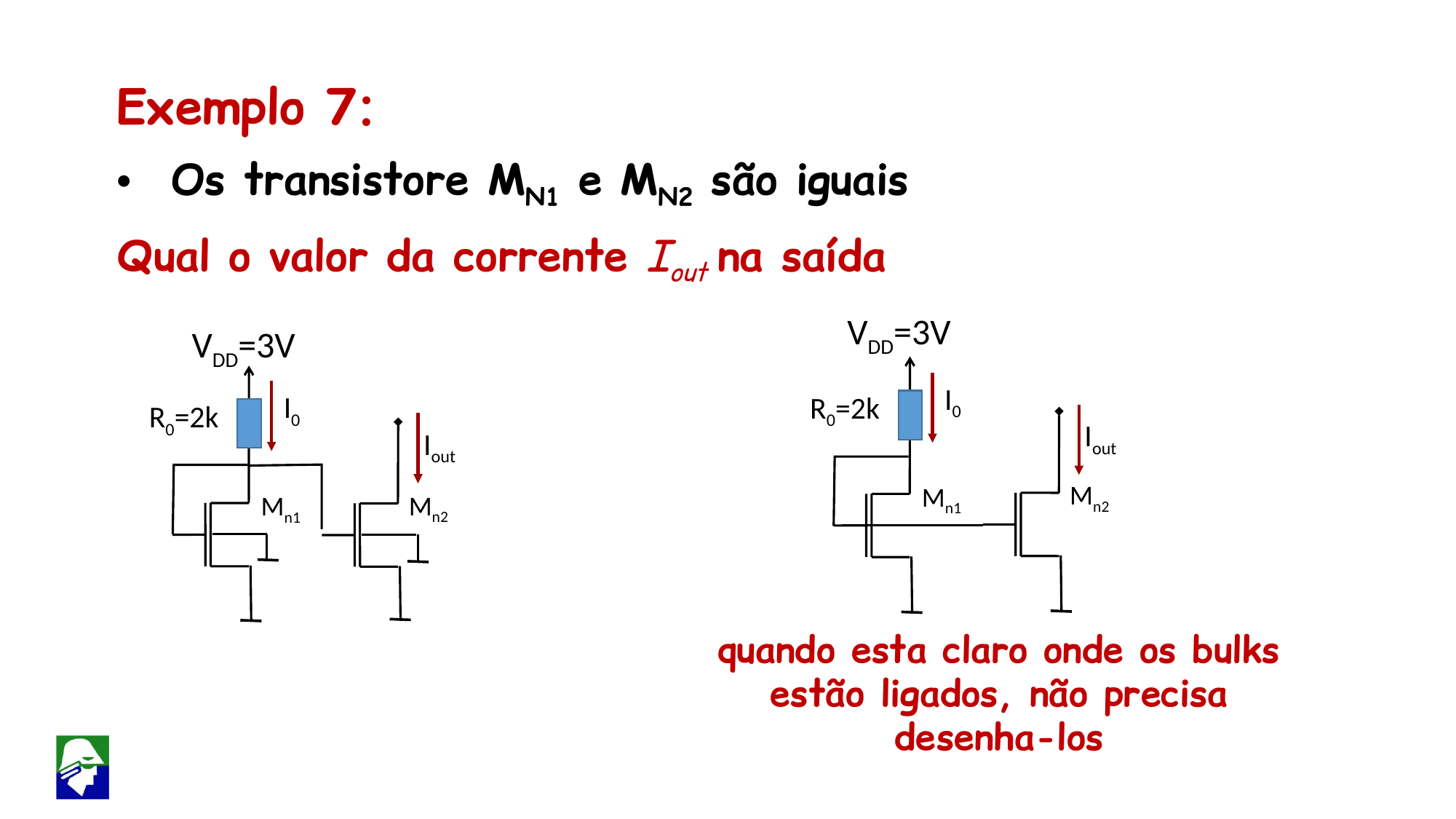

Exemplo 7:
Os transistore MN1 e MN2 são iguais
Qual o valor da corrente Iout na saída
 VDD=3V
R0=2k

 VDD=3V
Mn1
I0
I0
R0=2k

Mn1

Iout
Iout

Mn2

Mn2

quando esta claro onde os bulks estão ligados, não precisa desenha-los
184